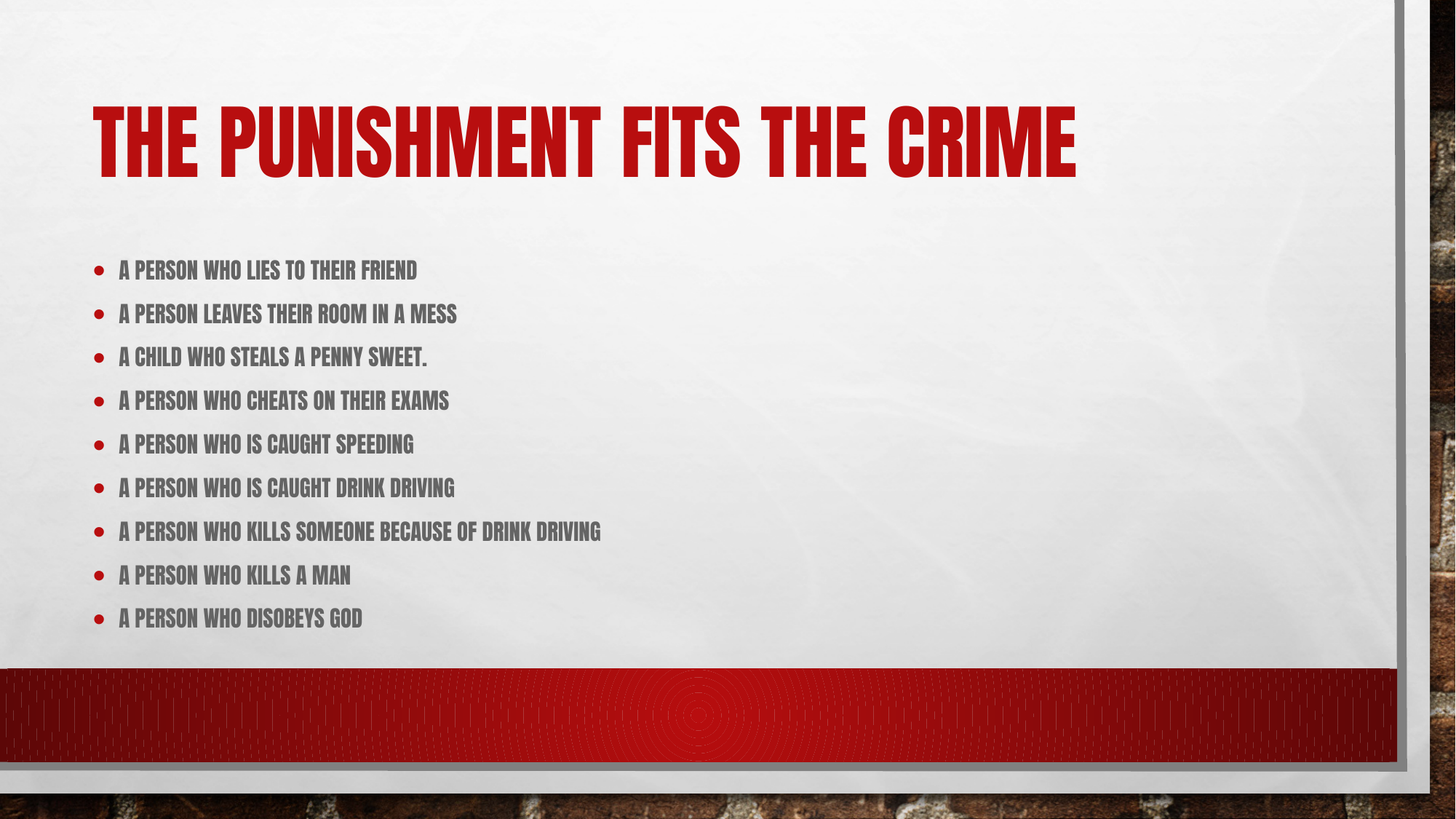

# The punishment fits the crime
A person who lies to their friend
A person leaves their room in a mess
A child who steals a penny sweet.
A person who cheats on their exams
A person who is caught speeding
A person who is caught drink driving
A person who kills someone because of drink driving
A person who kills a man
A person who disobeys God